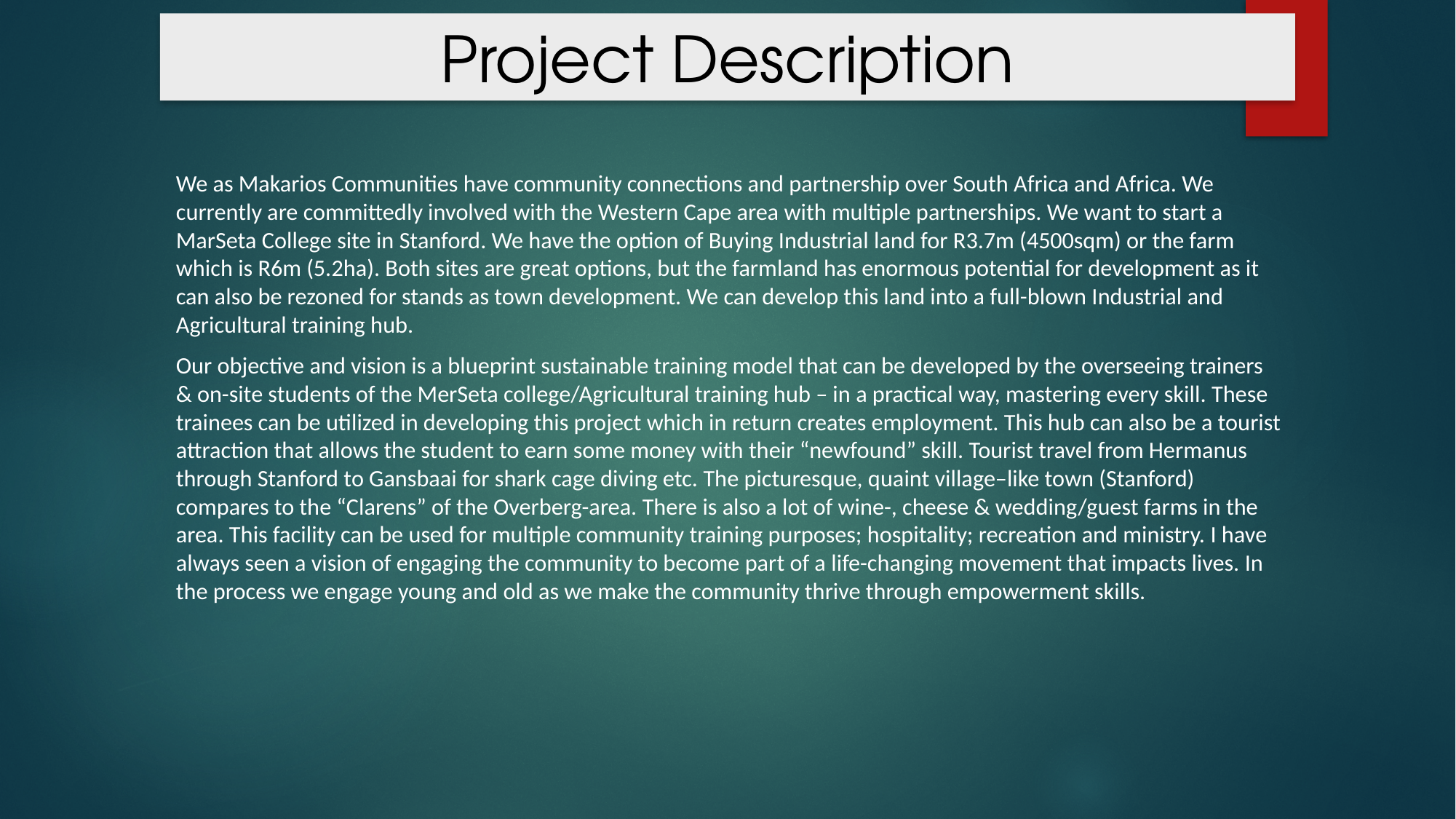

# Project Description
We as Makarios Communities have community connections and partnership over South Africa and Africa. We currently are committedly involved with the Western Cape area with multiple partnerships. We want to start a MarSeta College site in Stanford. We have the option of Buying Industrial land for R3.7m (4500sqm) or the farm which is R6m (5.2ha). Both sites are great options, but the farmland has enormous potential for development as it can also be rezoned for stands as town development. We can develop this land into a full-blown Industrial and Agricultural training hub.
Our objective and vision is a blueprint sustainable training model that can be developed by the overseeing trainers & on-site students of the MerSeta college/Agricultural training hub – in a practical way, mastering every skill. These trainees can be utilized in developing this project which in return creates employment. This hub can also be a tourist attraction that allows the student to earn some money with their “newfound” skill. Tourist travel from Hermanus through Stanford to Gansbaai for shark cage diving etc. The picturesque, quaint village–like town (Stanford) compares to the “Clarens” of the Overberg-area. There is also a lot of wine-, cheese & wedding/guest farms in the area. This facility can be used for multiple community training purposes; hospitality; recreation and ministry. I have always seen a vision of engaging the community to become part of a life-changing movement that impacts lives. In the process we engage young and old as we make the community thrive through empowerment skills.